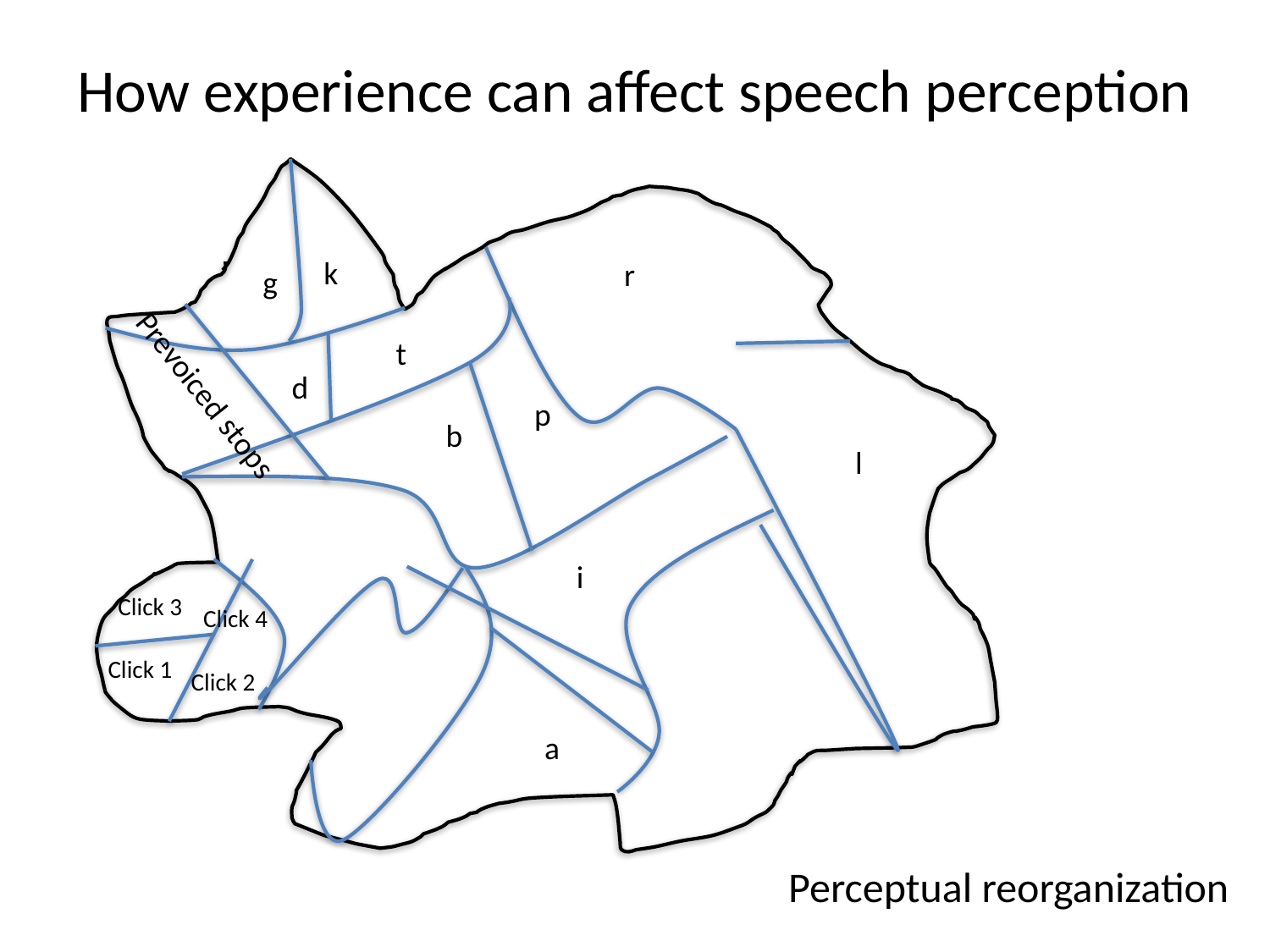

# How experience can affect speech perception

k

r
g

t

d

Prevoiced stops
p
b

l

i

Click 3
Click 4
Click 1
Click 2
a
Perceptual reorganization